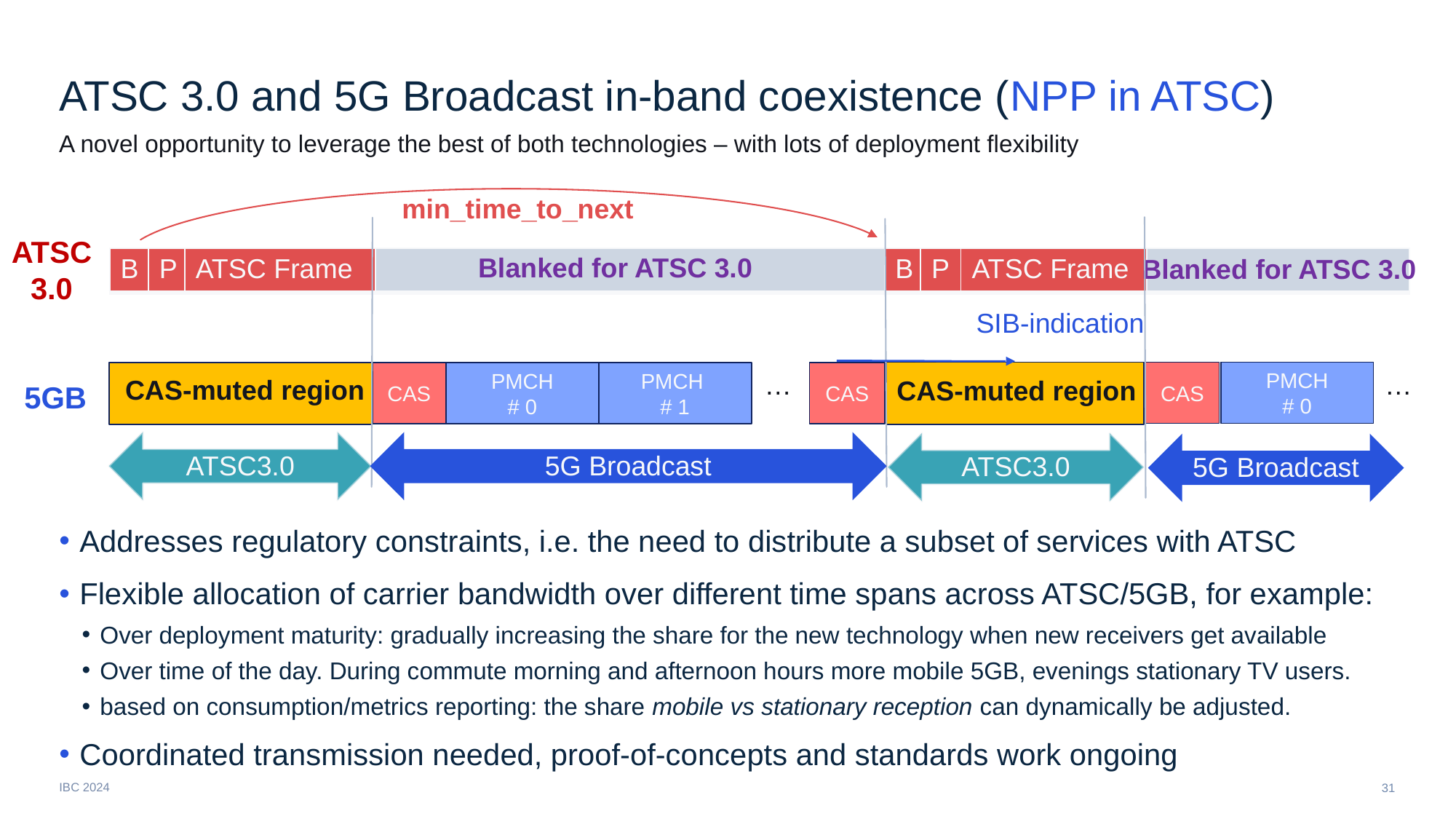

# ATSC 3.0 and 5G Broadcast in-band coexistence (NPP in ATSC)
A novel opportunity to leverage the best of both technologies – with lots of deployment flexibility

min_time_to_next
ATSC 3.0
| B | P | ATSC Frame |  | B | P | ATSC Frame |  |
| --- | --- | --- | --- | --- | --- | --- | --- |
Blanked for ATSC 3.0
Blanked for ATSC 3.0
SIB-indication
CAS
PMCH
# 0

CAS
PMCH
# 0
PMCH
# 1
…
CAS
…
CAS-muted region
CAS-muted region
5GB
ATSC3.0
5G Broadcast
ATSC3.0
5G Broadcast
Addresses regulatory constraints, i.e. the need to distribute a subset of services with ATSC
Flexible allocation of carrier bandwidth over different time spans across ATSC/5GB, for example:
Over deployment maturity: gradually increasing the share for the new technology when new receivers get available
Over time of the day. During commute morning and afternoon hours more mobile 5GB, evenings stationary TV users.
based on consumption/metrics reporting: the share mobile vs stationary reception can dynamically be adjusted.
Coordinated transmission needed, proof-of-concepts and standards work ongoing
IBC 2024